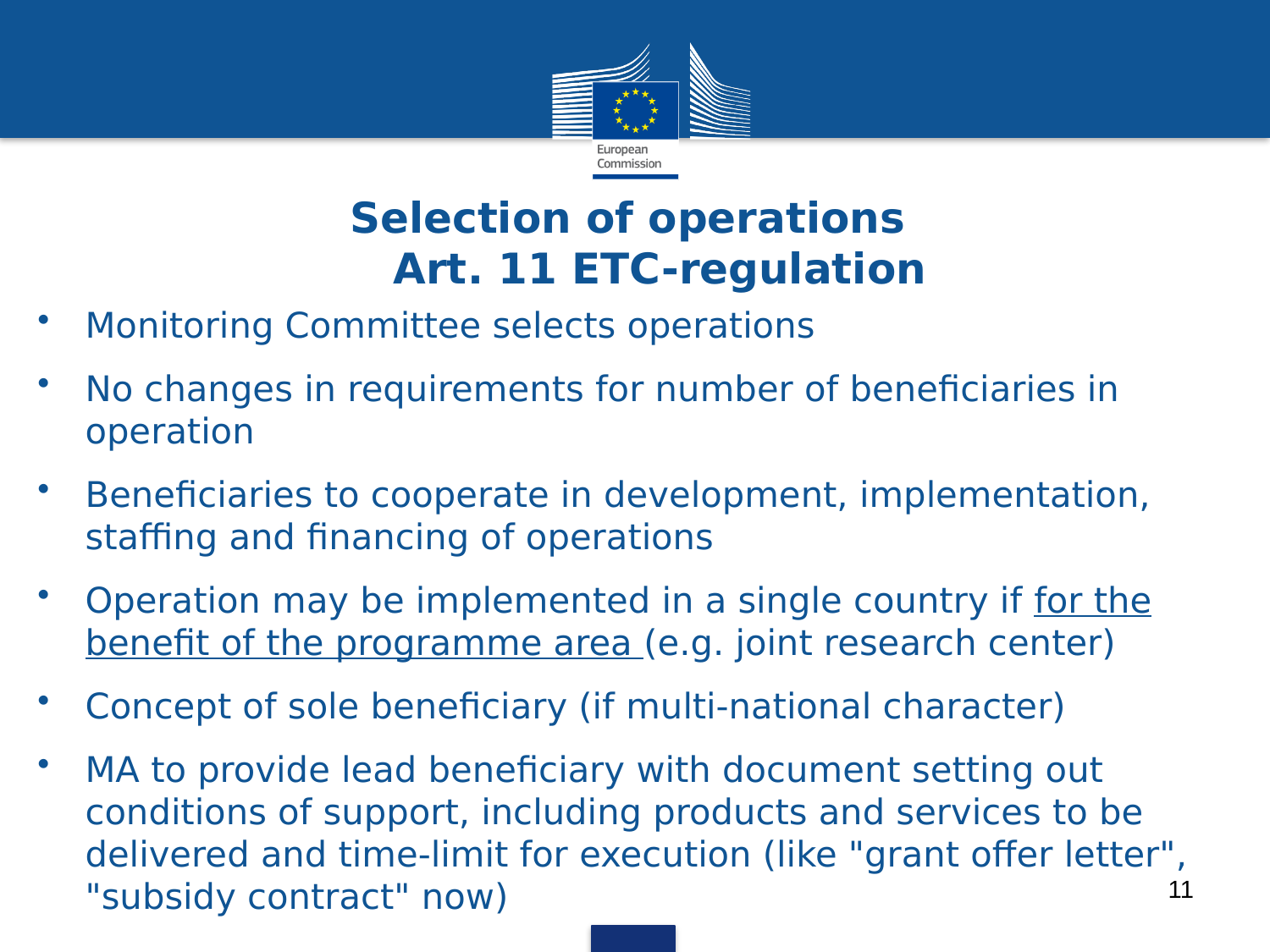

# Selection of operations Art. 11 ETC-regulation
Monitoring Committee selects operations
No changes in requirements for number of beneficiaries in operation
Beneficiaries to cooperate in development, implementation, staffing and financing of operations
Operation may be implemented in a single country if for the benefit of the programme area (e.g. joint research center)
Concept of sole beneficiary (if multi-national character)
MA to provide lead beneficiary with document setting out conditions of support, including products and services to be delivered and time-limit for execution (like "grant offer letter", "subsidy contract" now)
11